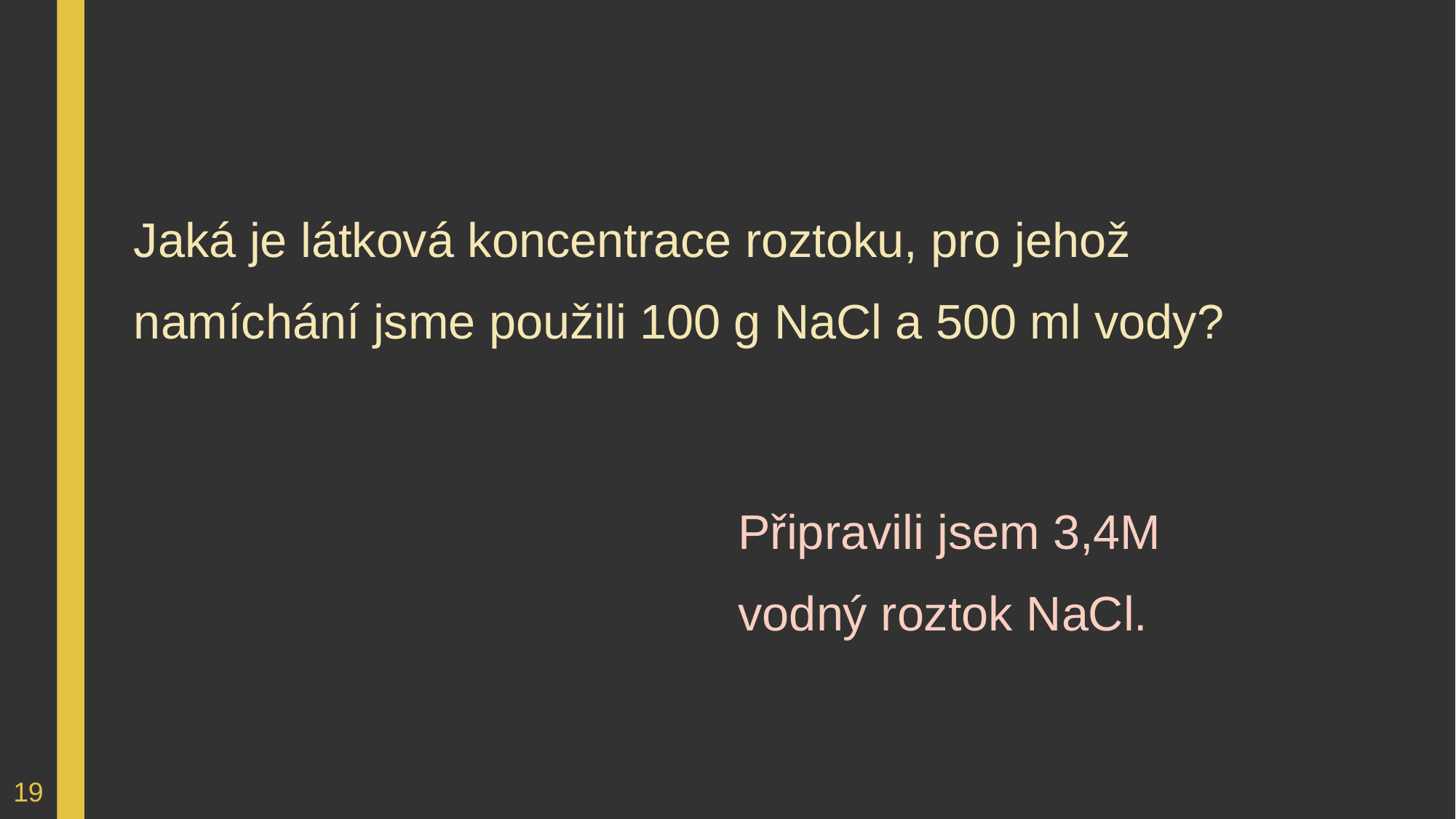

Jaká je látková koncentrace roztoku, pro jehož namíchání jsme použili 100 g NaCl a 500 ml vody?
Připravili jsem 3,4M vodný roztok NaCl.
19